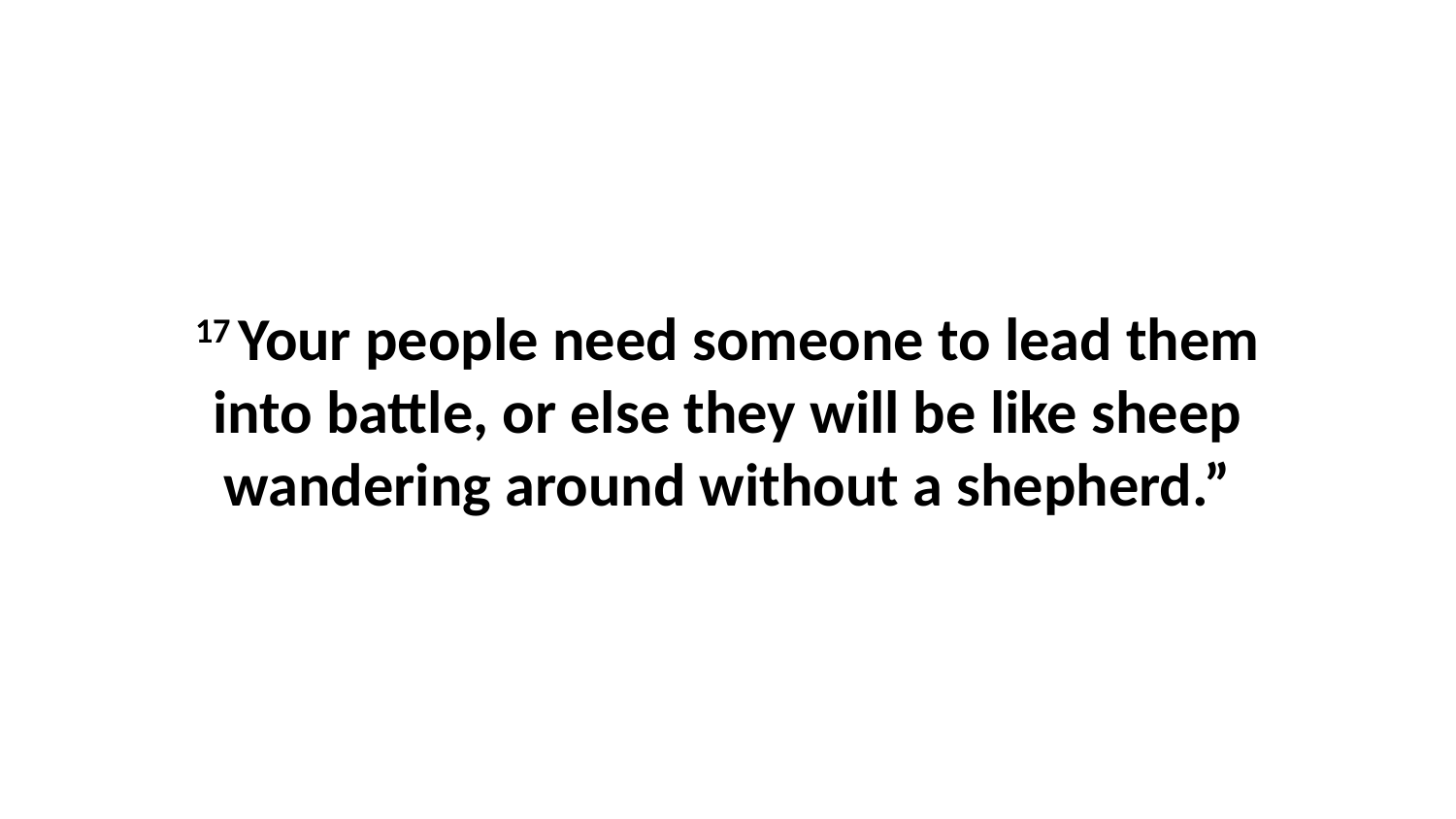

17 Your people need someone to lead them into battle, or else they will be like sheep wandering around without a shepherd.”